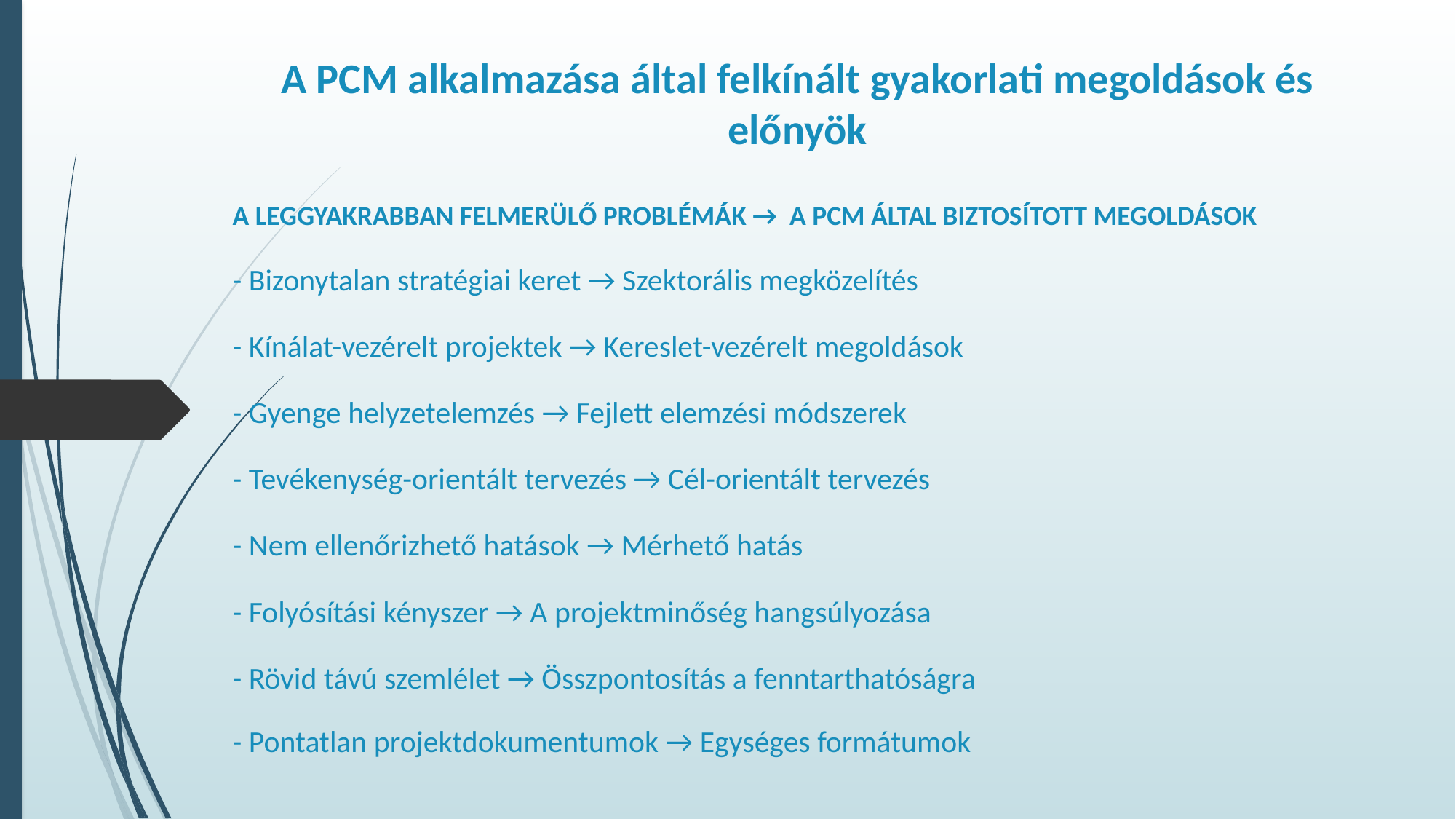

# A PCM alkalmazása által felkínált gyakorlati megoldások és előnyök
A LEGGYAKRABBAN FELMERÜLŐ PROBLÉMÁK →  A PCM ÁLTAL BIZTOSÍTOTT MEGOLDÁSOK
- Bizonytalan stratégiai keret → Szektorális megközelítés
- Kínálat-vezérelt projektek → Kereslet-vezérelt megoldások
- Gyenge helyzetelemzés → Fejlett elemzési módszerek
- Tevékenység-orientált tervezés → Cél-orientált tervezés
- Nem ellenőrizhető hatások → Mérhető hatás
- Folyósítási kényszer → A projektminőség hangsúlyozása
- Rövid távú szemlélet → Összpontosítás a fenntarthatóságra
- Pontatlan projektdokumentumok → Egységes formátumok